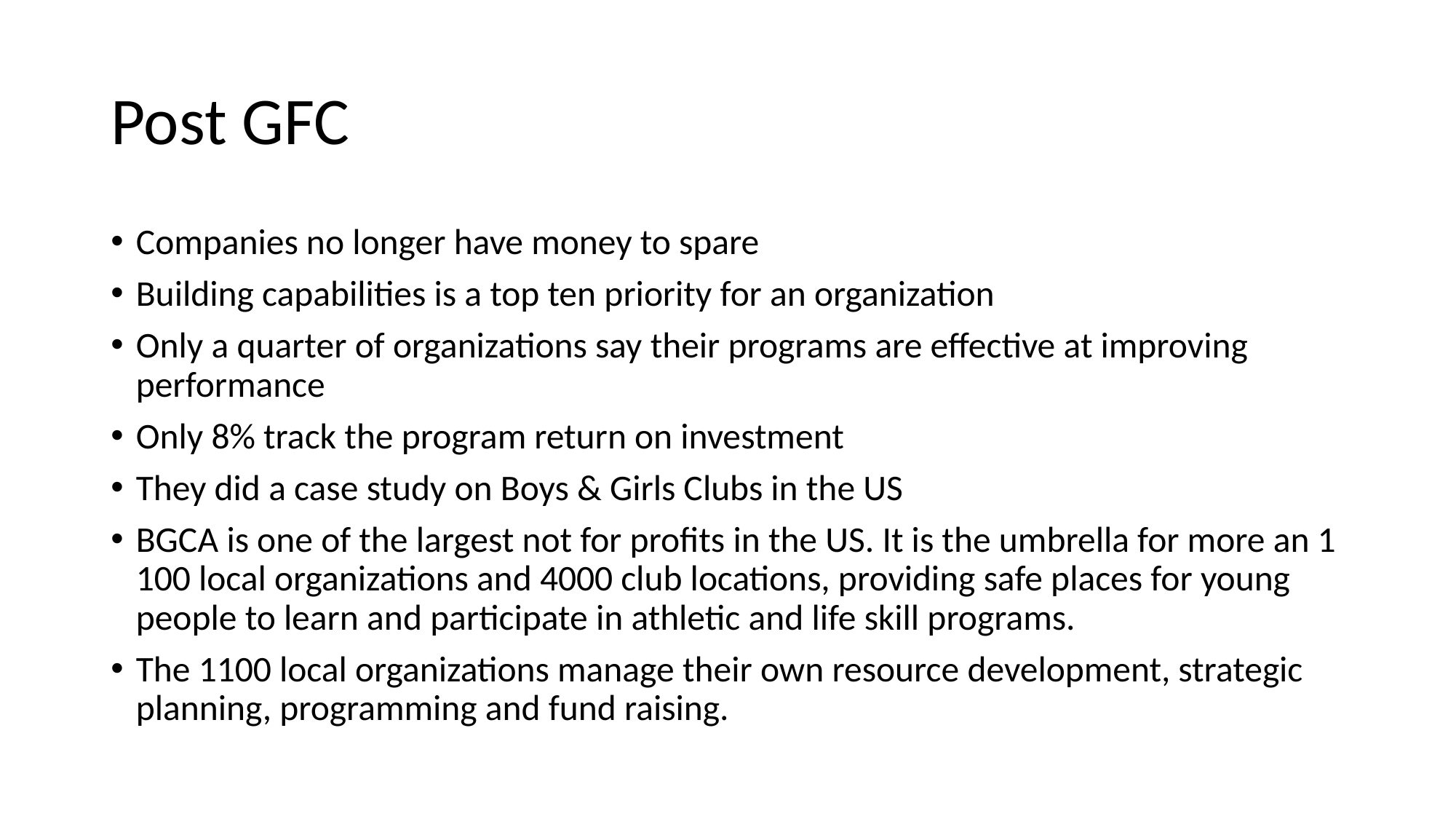

# Post GFC
Companies no longer have money to spare
Building capabilities is a top ten priority for an organization
Only a quarter of organizations say their programs are effective at improving performance
Only 8% track the program return on investment
They did a case study on Boys & Girls Clubs in the US
BGCA is one of the largest not for profits in the US. It is the umbrella for more an 1 100 local organizations and 4000 club locations, providing safe places for young people to learn and participate in athletic and life skill programs.
The 1100 local organizations manage their own resource development, strategic planning, programming and fund raising.